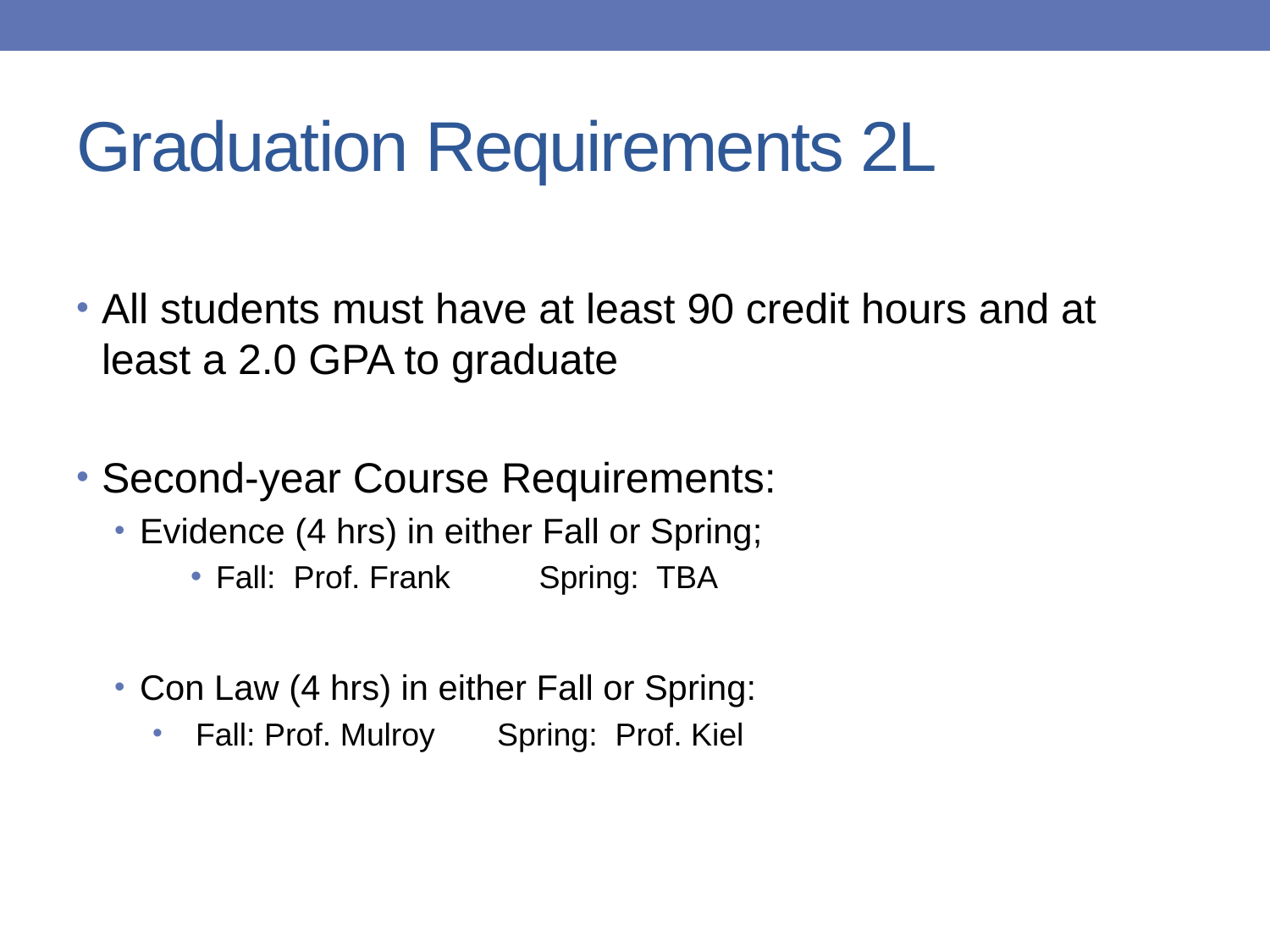

# Graduation Requirements 2L
All students must have at least 90 credit hours and at least a 2.0 GPA to graduate

Second-year Course Requirements:
Evidence (4 hrs) in either Fall or Spring;
Fall:  Prof. Frank          Spring:  TBA

Con Law (4 hrs) in either Fall or Spring:
  Fall: Prof. Mulroy       Spring:  Prof. Kiel